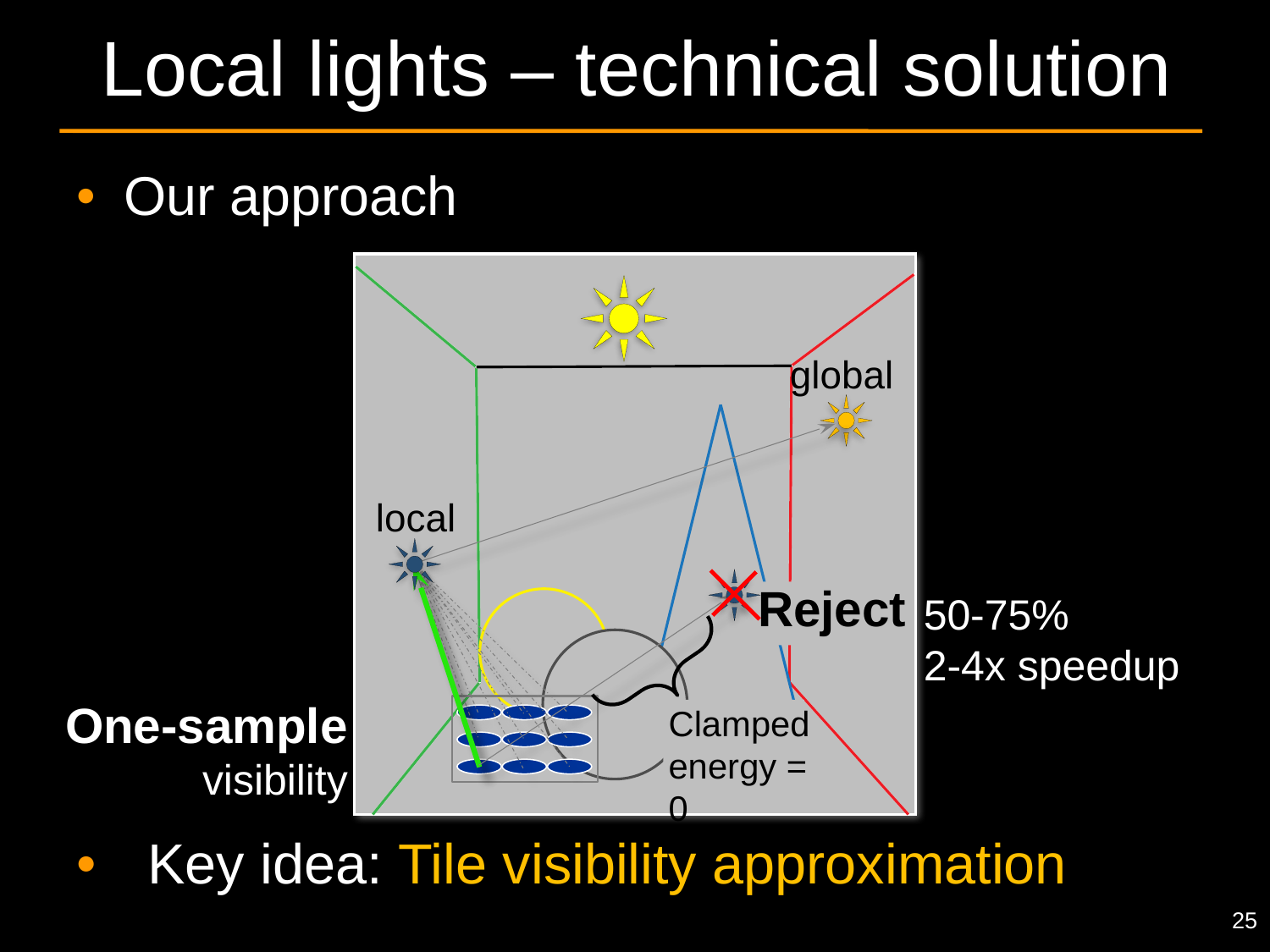

# Local lights – technical solution
Our approach

global

local

Reject

50-75%
2-4x speedup

One-sample
visibility
Clamped
energy = 0

Key idea: Tile visibility approximation
25